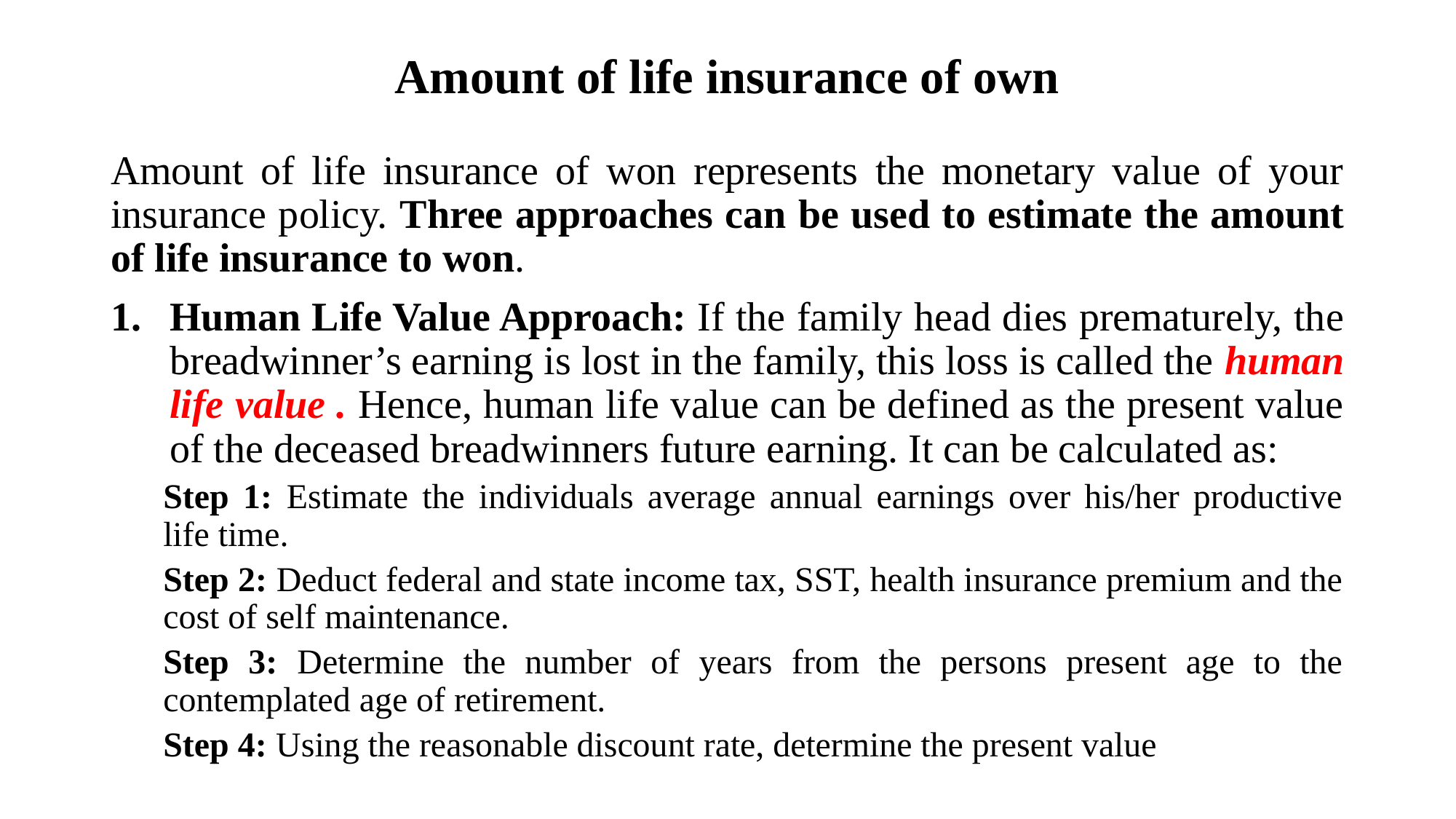

# Amount of life insurance of own
Amount of life insurance of won represents the monetary value of your insurance policy. Three approaches can be used to estimate the amount of life insurance to won.
Human Life Value Approach: If the family head dies prematurely, the breadwinner’s earning is lost in the family, this loss is called the human life value . Hence, human life value can be defined as the present value of the deceased breadwinners future earning. It can be calculated as:
Step 1: Estimate the individuals average annual earnings over his/her productive life time.
Step 2: Deduct federal and state income tax, SST, health insurance premium and the cost of self maintenance.
Step 3: Determine the number of years from the persons present age to the contemplated age of retirement.
Step 4: Using the reasonable discount rate, determine the present value